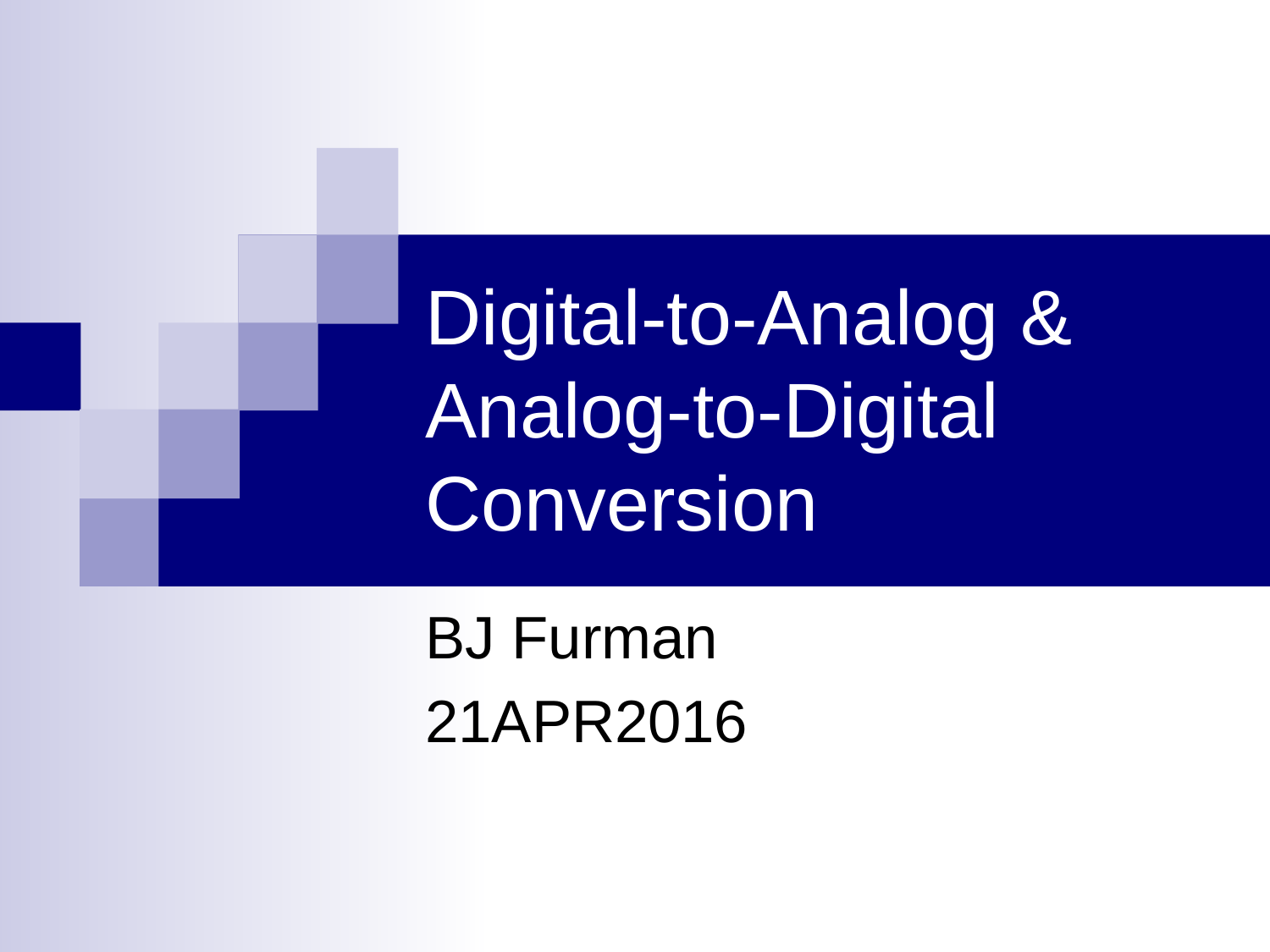

# Digital-to-Analog & Analog-to-Digital Conversion
BJ Furman
21APR2016